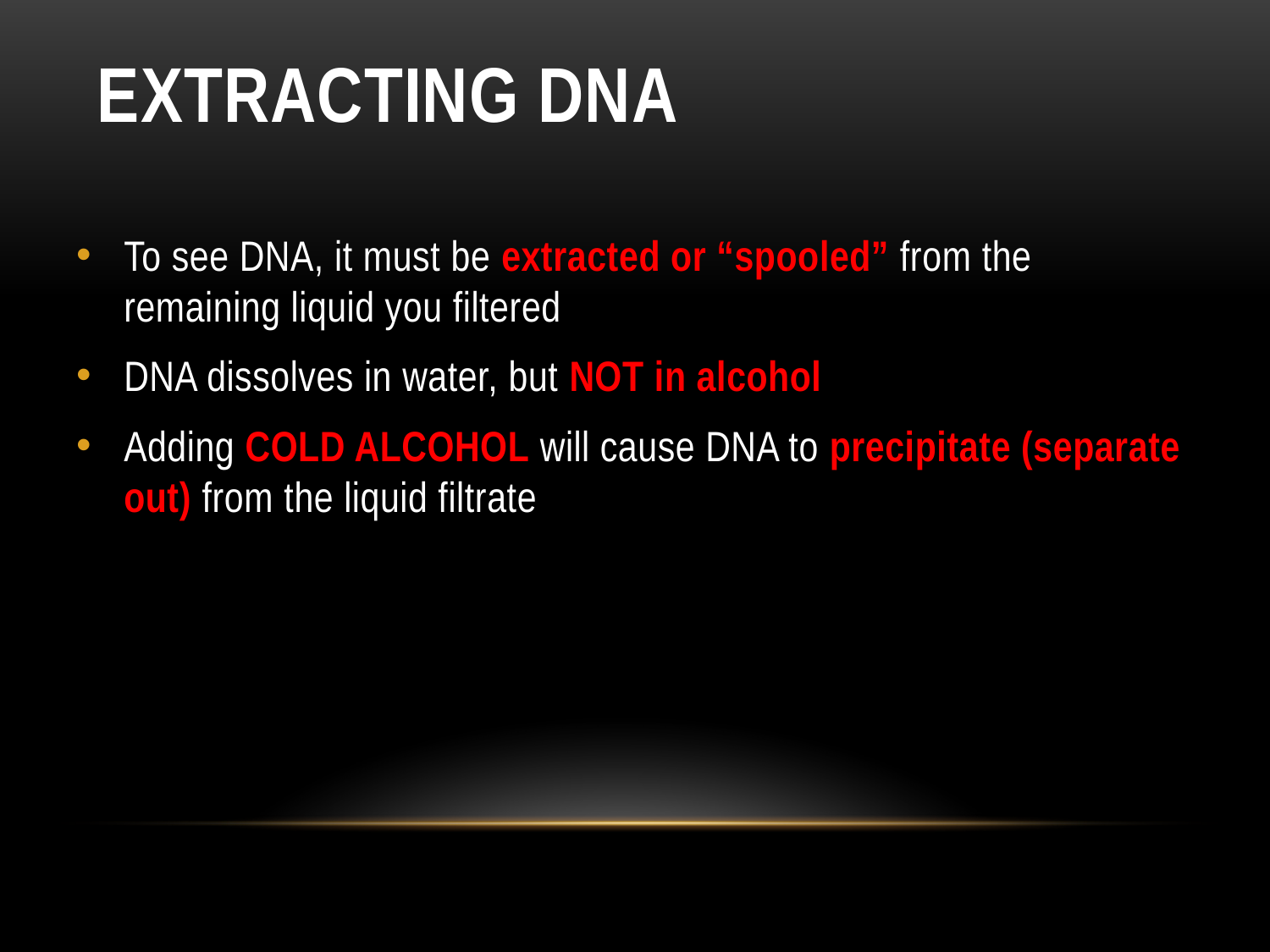

# Extracting DNA
To see DNA, it must be extracted or “spooled” from the remaining liquid you filtered
DNA dissolves in water, but NOT in alcohol
Adding COLD ALCOHOL will cause DNA to precipitate (separate out) from the liquid filtrate